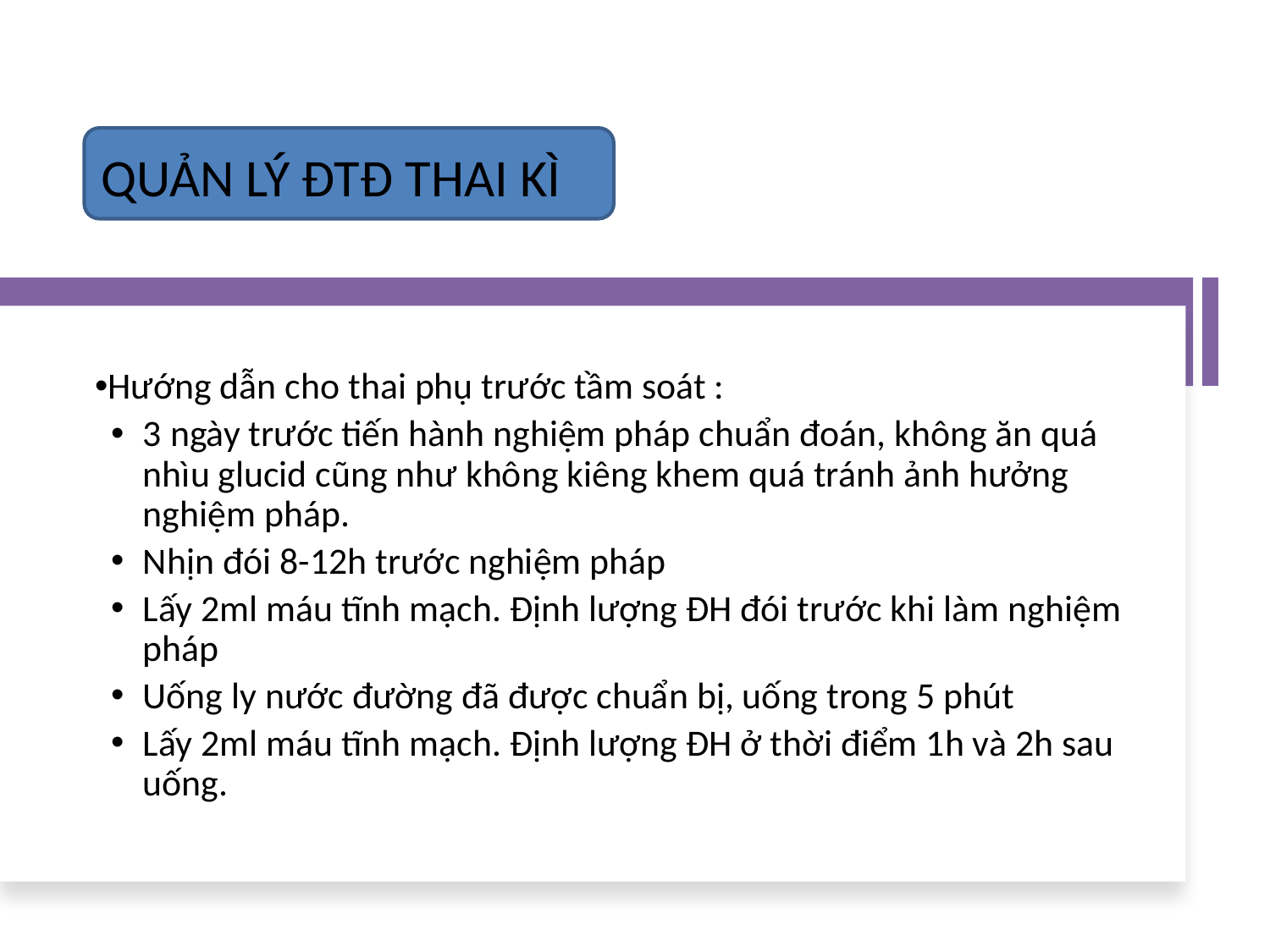

QUẢN LÝ ĐTĐ THAI KÌ

Hướng dẫn cho thai phụ trước tầm soát :
3 ngày trước tiến hành nghiệm pháp chuẩn đoán, không ăn quá nhìu glucid cũng như không kiêng khem quá tránh ảnh hưởng nghiệm pháp.
Nhịn đói 8-12h trước nghiệm pháp
Lấy 2ml máu tĩnh mạch. Định lượng ĐH đói trước khi làm nghiệm pháp
Uống ly nước đường đã được chuẩn bị, uống trong 5 phút
Lấy 2ml máu tĩnh mạch. Định lượng ĐH ở thời điểm 1h và 2h sau uống.